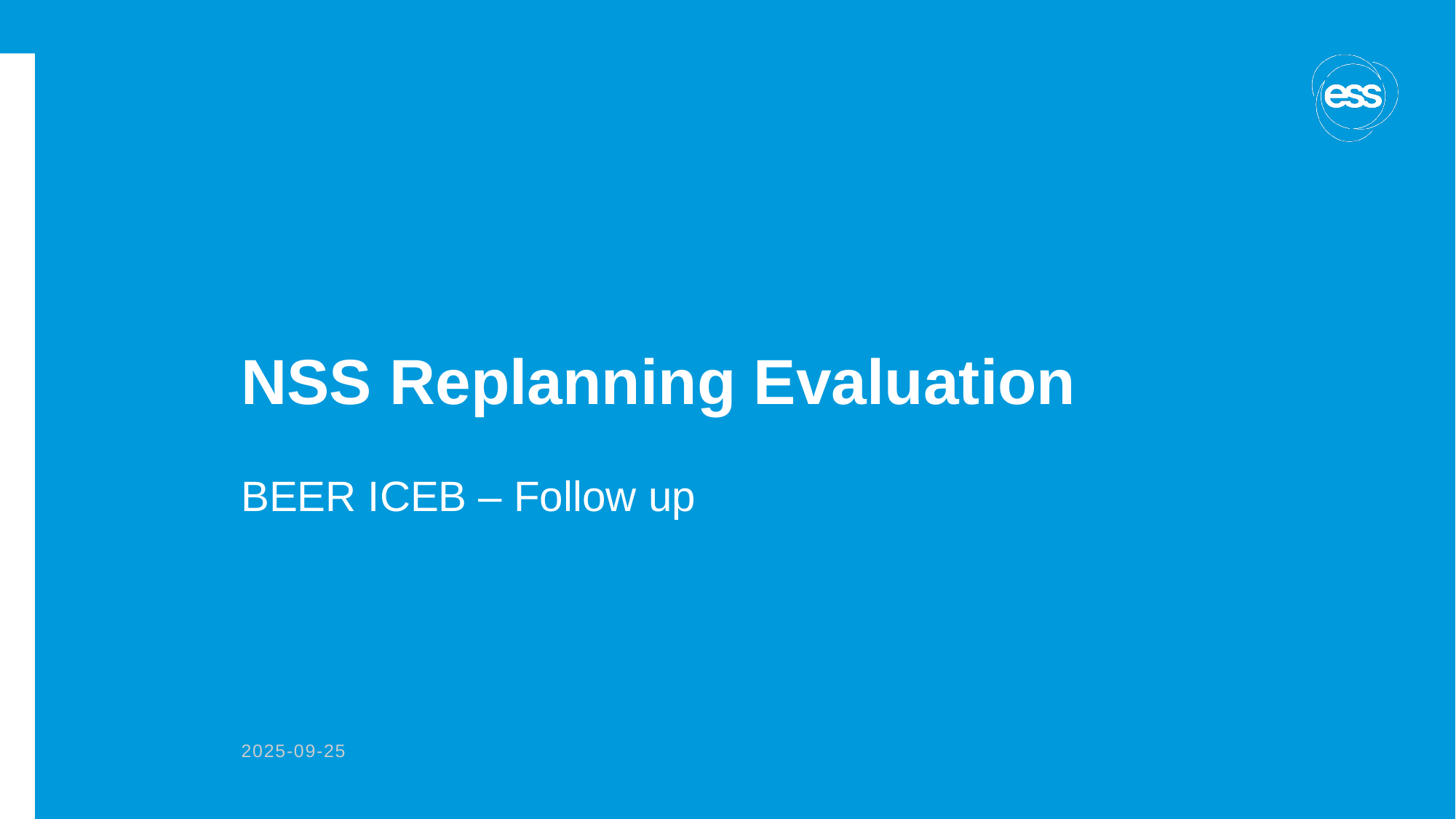

# NSS Replanning Evaluation
BEER ICEB – Follow up

2025-09-25